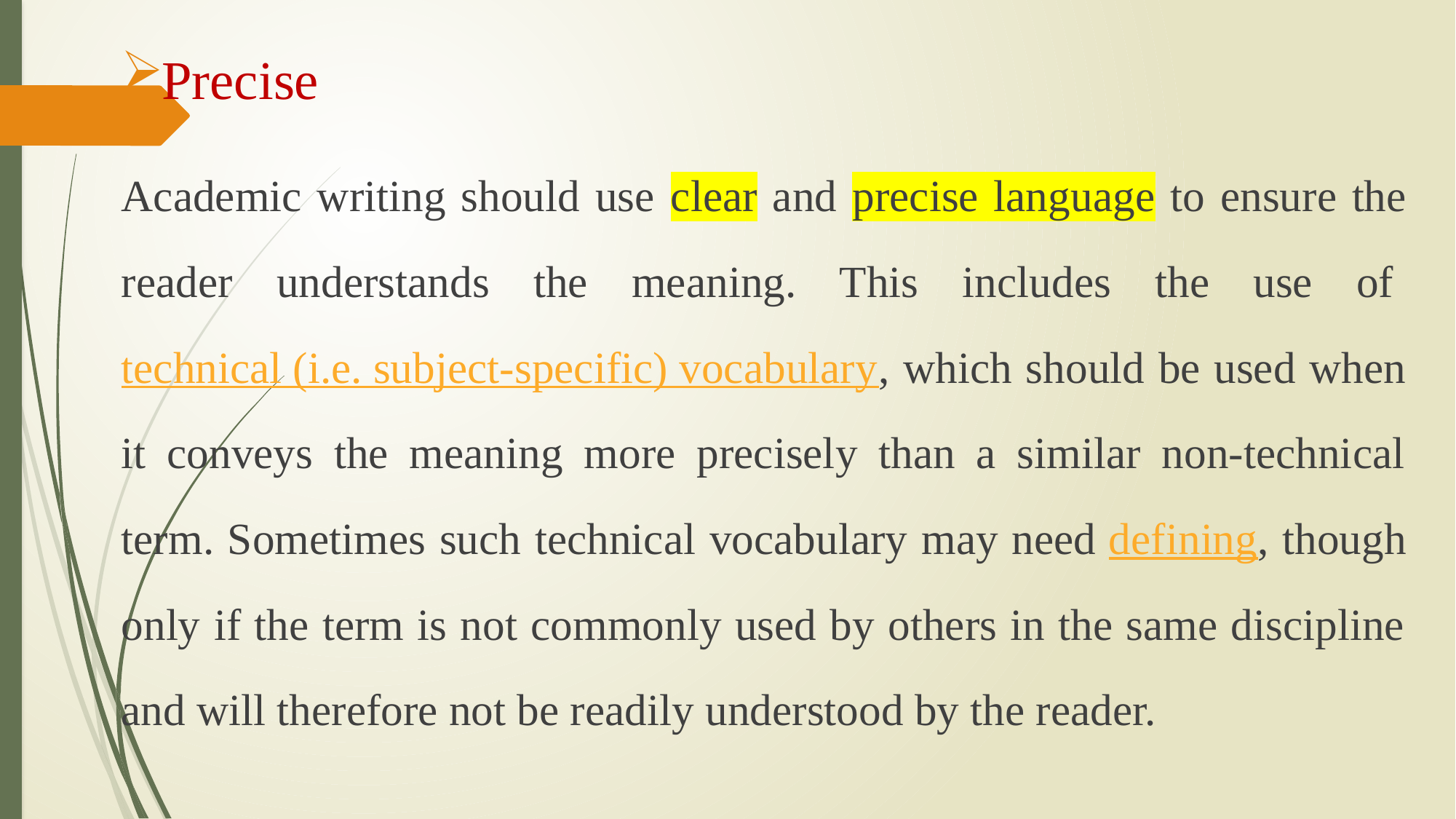

Precise
Academic writing should use clear and precise language to ensure the reader understands the meaning. This includes the use of technical (i.e. subject-specific) vocabulary, which should be used when it conveys the meaning more precisely than a similar non-technical term. Sometimes such technical vocabulary may need defining, though only if the term is not commonly used by others in the same discipline and will therefore not be readily understood by the reader.